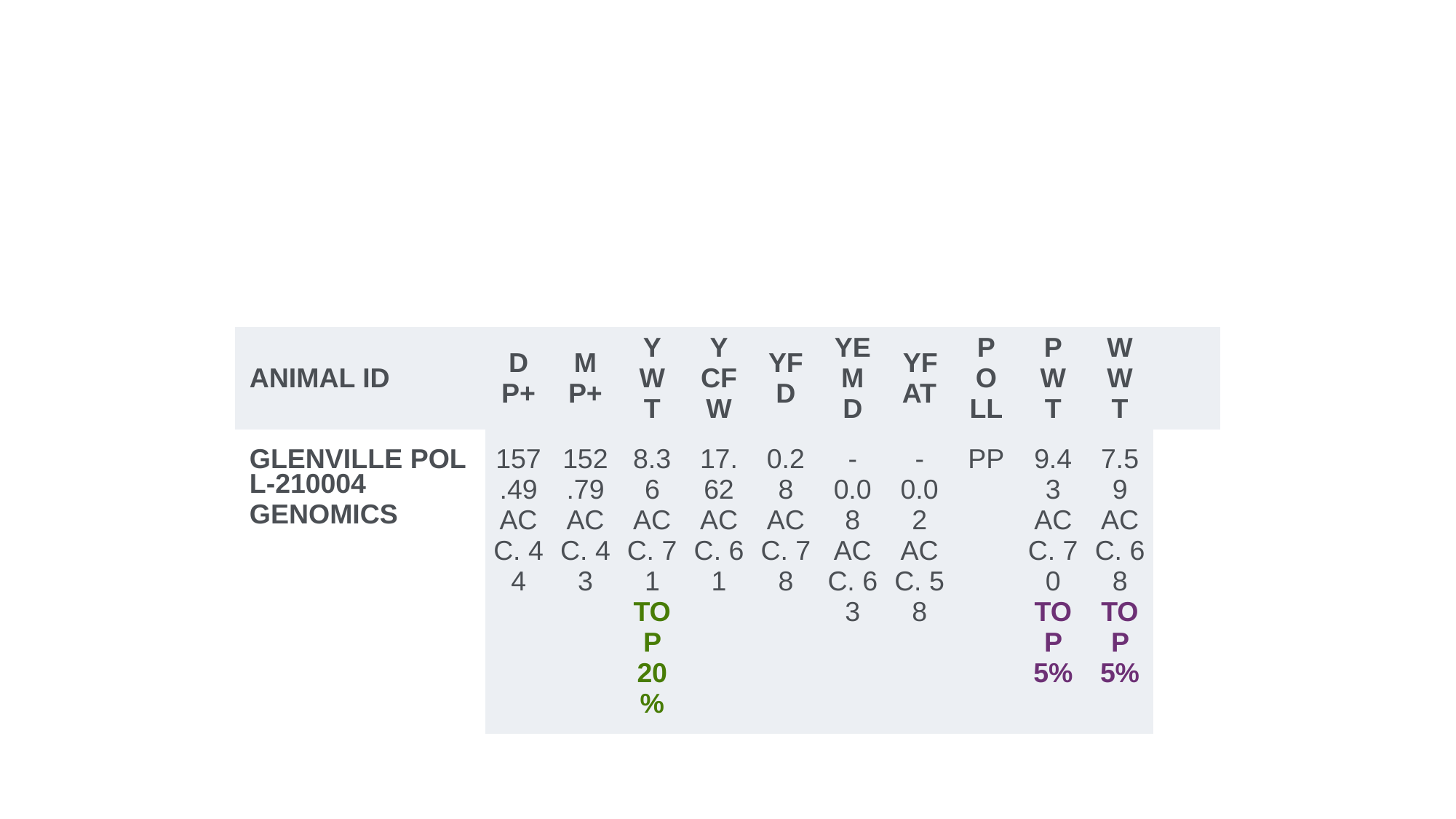

#
| ANIMAL ID | DP+ | MP+ | YWT | YCFW | YFD | YEMD | YFAT | POLL | PWT | WWT |  |
| --- | --- | --- | --- | --- | --- | --- | --- | --- | --- | --- | --- |
| GLENVILLE POLL-210004GENOMICS | 157.49 ACC. 44 | 152.79 ACC. 43 | 8.36 ACC. 71 TOP 20% | 17.62 ACC. 61 | 0.28 ACC. 78 | -0.08 ACC. 63 | -0.02 ACC. 58 | PP | 9.43 ACC. 70 TOP 5% | 7.59 ACC. 68 TOP 5% |  |